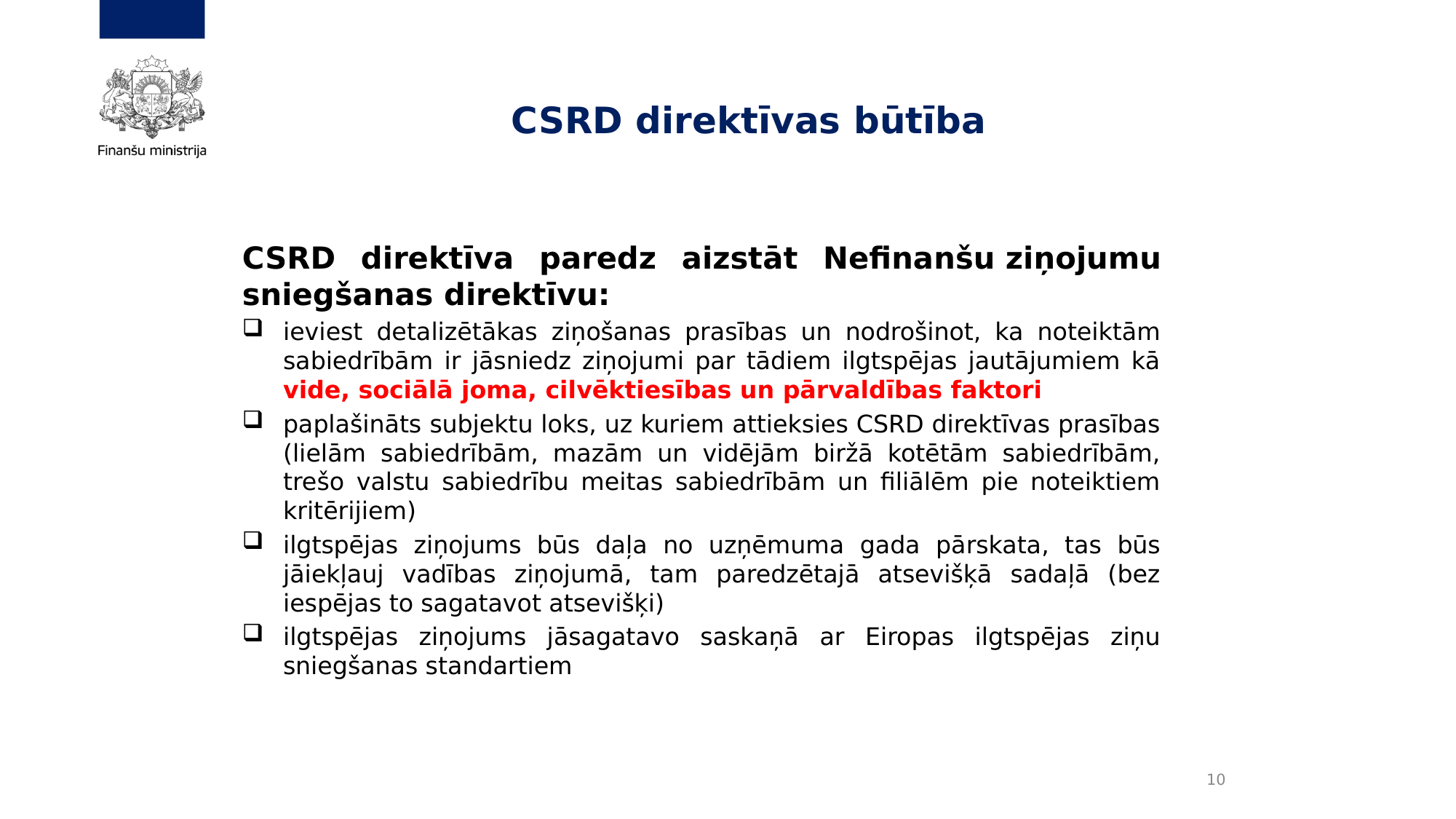

# CSRD direktīvas būtība
CSRD direktīva paredz aizstāt Nefinanšu ziņojumu sniegšanas direktīvu:
ieviest detalizētākas ziņošanas prasības un nodrošinot, ka noteiktām sabiedrībām ir jāsniedz ziņojumi par tādiem ilgtspējas jautājumiem kā vide, sociālā joma, cilvēktiesības un pārvaldības faktori
paplašināts subjektu loks, uz kuriem attieksies CSRD direktīvas prasības (lielām sabiedrībām, mazām un vidējām biržā kotētām sabiedrībām, trešo valstu sabiedrību meitas sabiedrībām un filiālēm pie noteiktiem kritērijiem)
ilgtspējas ziņojums būs daļa no uzņēmuma gada pārskata, tas būs jāiekļauj vadības ziņojumā, tam paredzētajā atsevišķā sadaļā (bez iespējas to sagatavot atsevišķi)
ilgtspējas ziņojums jāsagatavo saskaņā ar Eiropas ilgtspējas ziņu sniegšanas standartiem
10